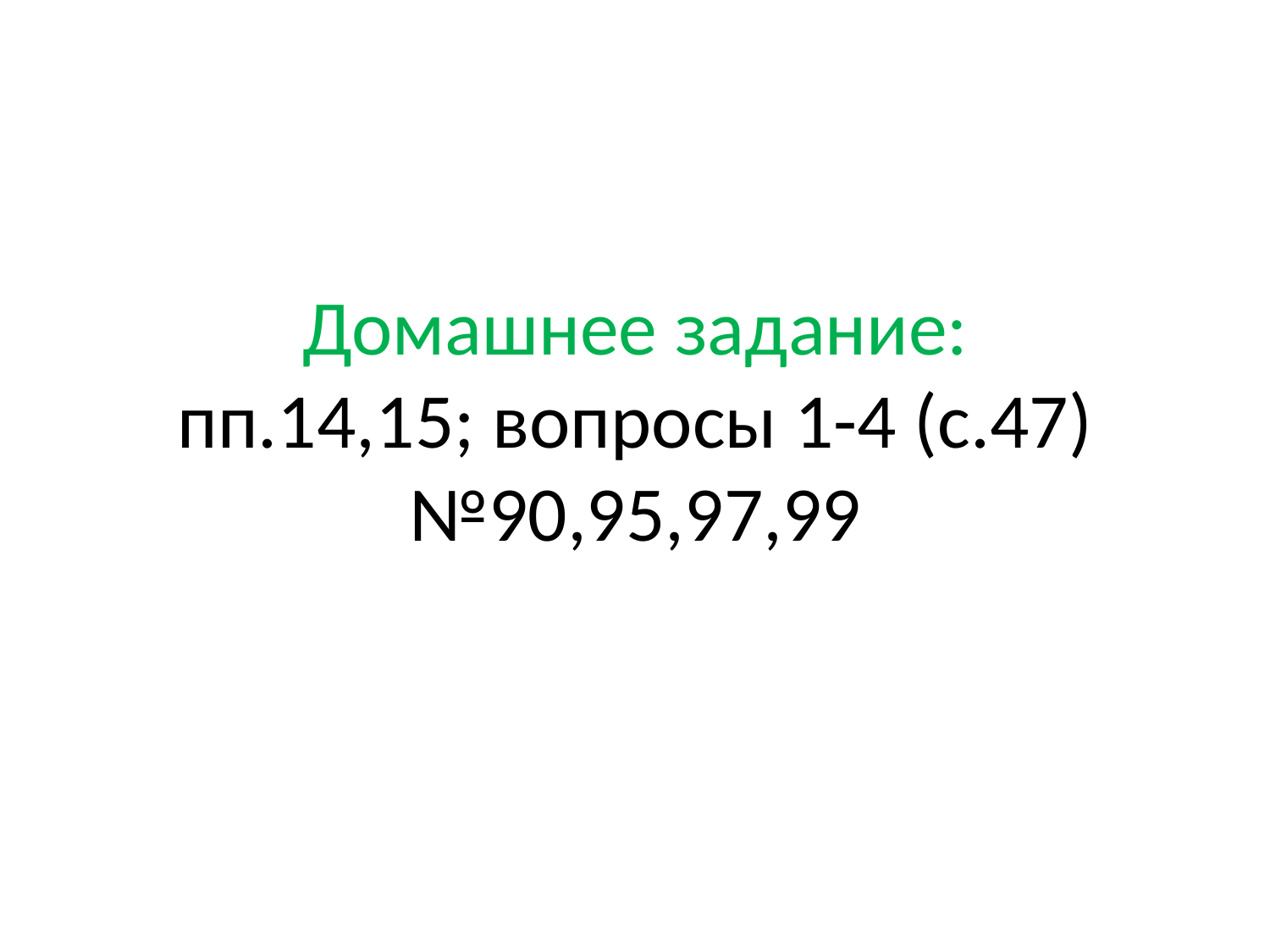

# Домашнее задание: пп.14,15; вопросы 1-4 (с.47) №90,95,97,99